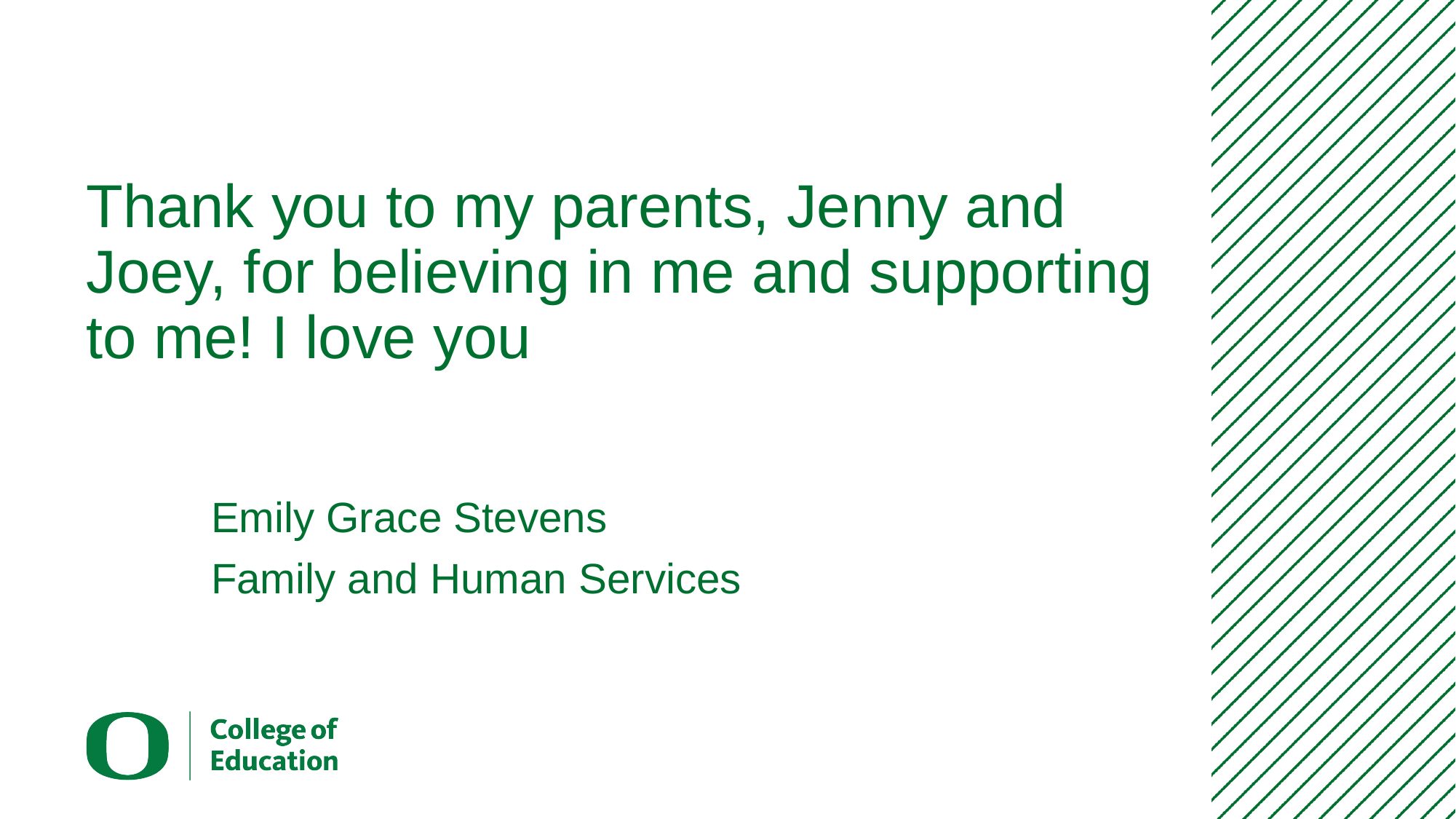

# Thank you to my parents, Jenny and Joey, for believing in me and supporting to me! I love you
Emily Grace Stevens
Family and Human Services